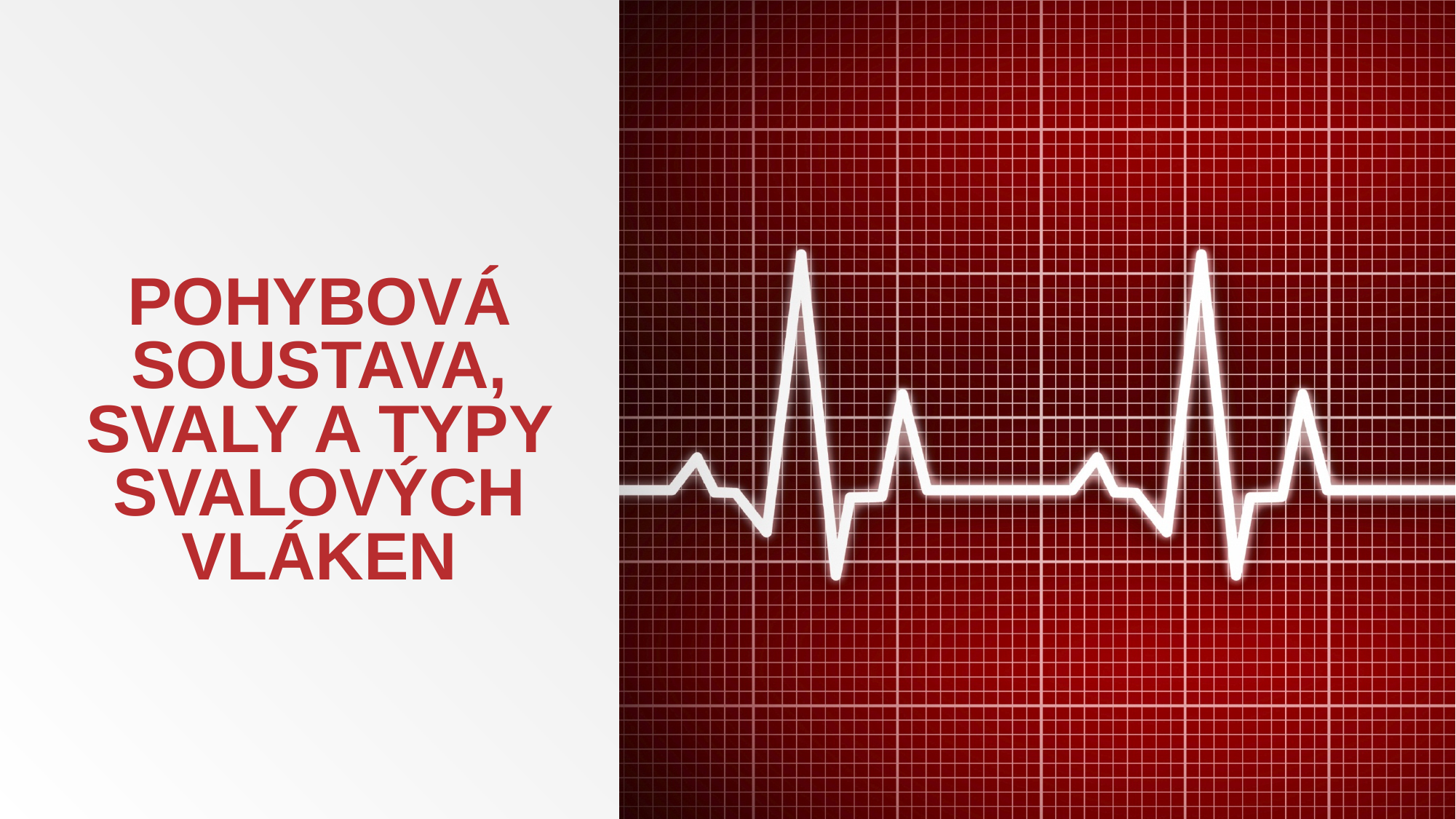

# POHYBOVÁ SOUSTAVA, SVALY A TYPY SVALOVÝCH VLÁKEN